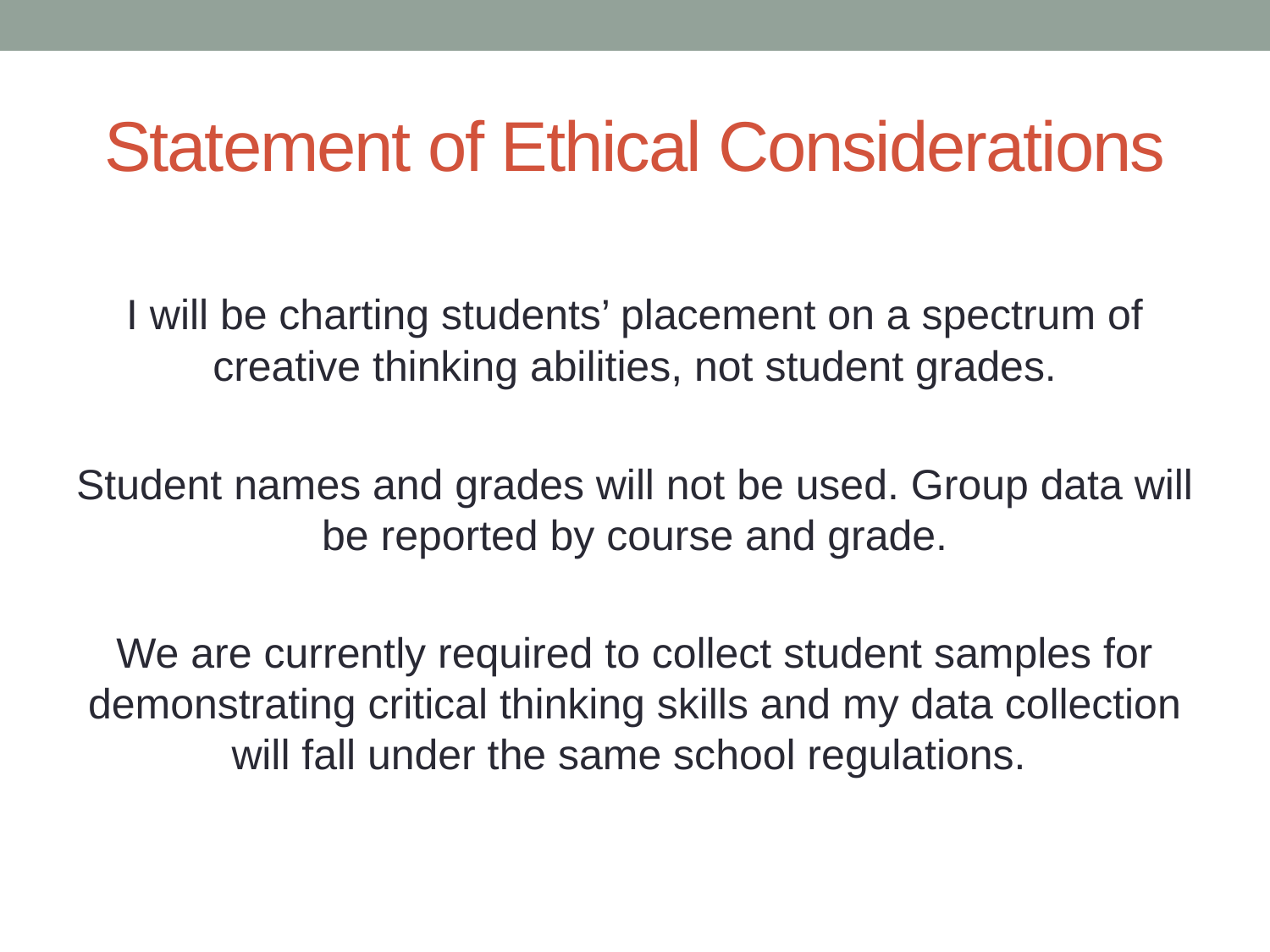

# Statement of Ethical Considerations

I will be charting students’ placement on a spectrum of creative thinking abilities, not student grades.

Student names and grades will not be used. Group data will be reported by course and grade.

We are currently required to collect student samples for demonstrating critical thinking skills and my data collection will fall under the same school regulations.